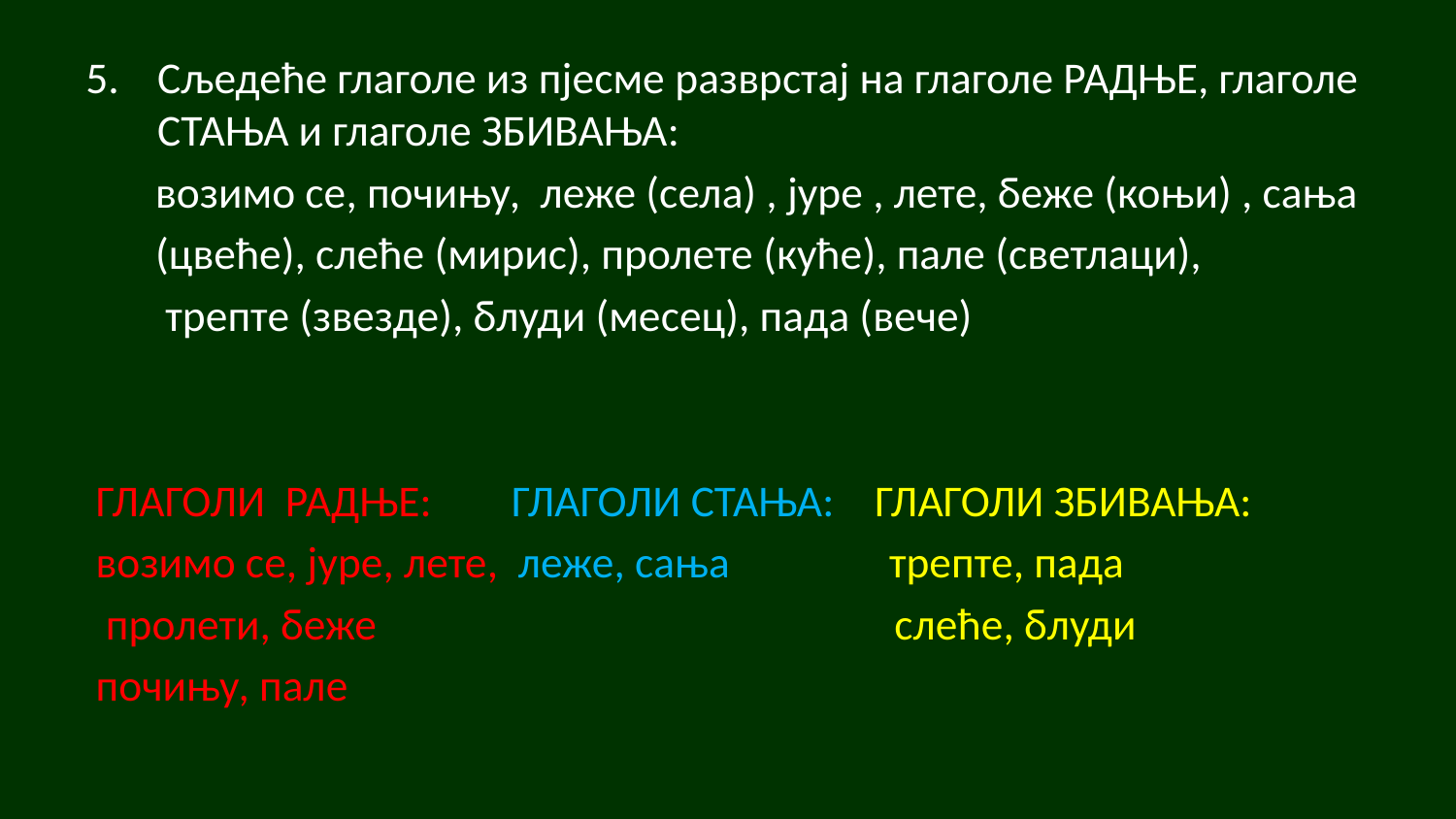

Сљедеће глаголе из пјесме разврстај на глаголе РАДЊЕ, глаголе СТАЊА и глаголе ЗБИВАЊА:
       возимо се, почињу,  леже (села) , јуре , лете, беже (коњи) , сања
       (цвеће), слеће (мирис), пролете (куће), пале (светлаци),
        трепте (звезде), блуди (месец), пада (вече)

 ГЛАГОЛИ  РАДЊЕ:        ГЛАГОЛИ СТАЊА:    ГЛАГОЛИ ЗБИВАЊА:
 возимо се, јуре, лете,  леже, сања                трепте, пада
  пролети, беже                                                    слеће, блуди
 почињу, пале